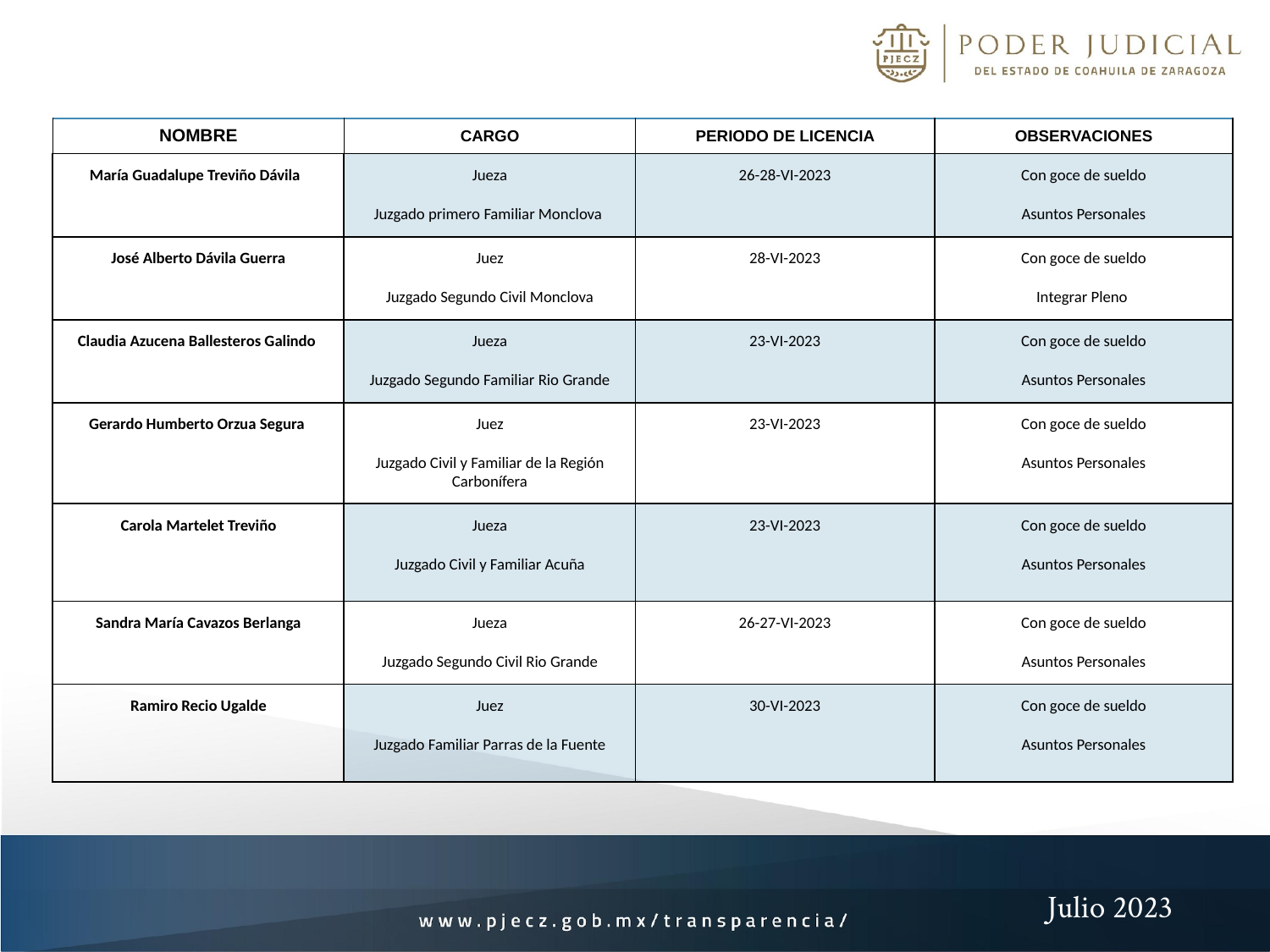

| NOMBRE | CARGO | PERIODO DE LICENCIA | OBSERVACIONES |
| --- | --- | --- | --- |
| María Guadalupe Treviño Dávila | Jueza Juzgado primero Familiar Monclova | 26-28-VI-2023 | Con goce de sueldo Asuntos Personales |
| José Alberto Dávila Guerra | Juez Juzgado Segundo Civil Monclova | 28-VI-2023 | Con goce de sueldo Integrar Pleno |
| Claudia Azucena Ballesteros Galindo | Jueza Juzgado Segundo Familiar Rio Grande | 23-VI-2023 | Con goce de sueldo Asuntos Personales |
| Gerardo Humberto Orzua Segura | Juez Juzgado Civil y Familiar de la Región Carbonífera | 23-VI-2023 | Con goce de sueldo Asuntos Personales |
| Carola Martelet Treviño | Jueza Juzgado Civil y Familiar Acuña | 23-VI-2023 | Con goce de sueldo Asuntos Personales |
| Sandra María Cavazos Berlanga | Jueza Juzgado Segundo Civil Rio Grande | 26-27-VI-2023 | Con goce de sueldo Asuntos Personales |
| Ramiro Recio Ugalde | Juez Juzgado Familiar Parras de la Fuente | 30-VI-2023 | Con goce de sueldo Asuntos Personales |
Julio 2023